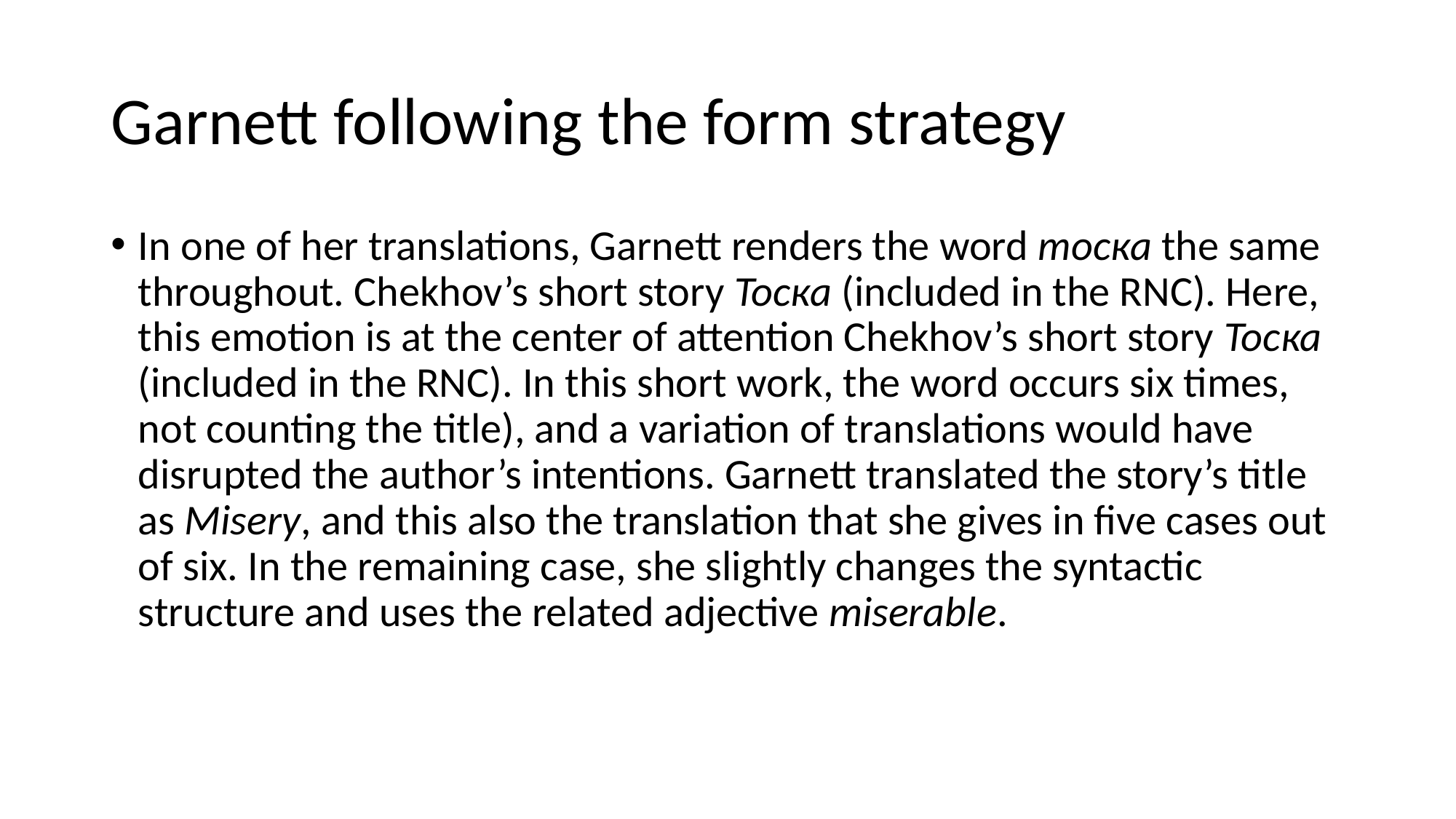

# Garnett following the form strategy
In one of her translations, Garnett renders the word тоска the same throughout. Chekhov’s short story Тоска (included in the RNC). Here, this emotion is at the center of attention Chekhov’s short story Тоска (included in the RNC). In this short work, the word occurs six times, not counting the title), and a variation of translations would have disrupted the author’s intentions. Garnett translated the story’s title as Misery, and this also the translation that she gives in five cases out of six. In the remaining case, she slightly changes the syntactic structure and uses the related adjective miserable.